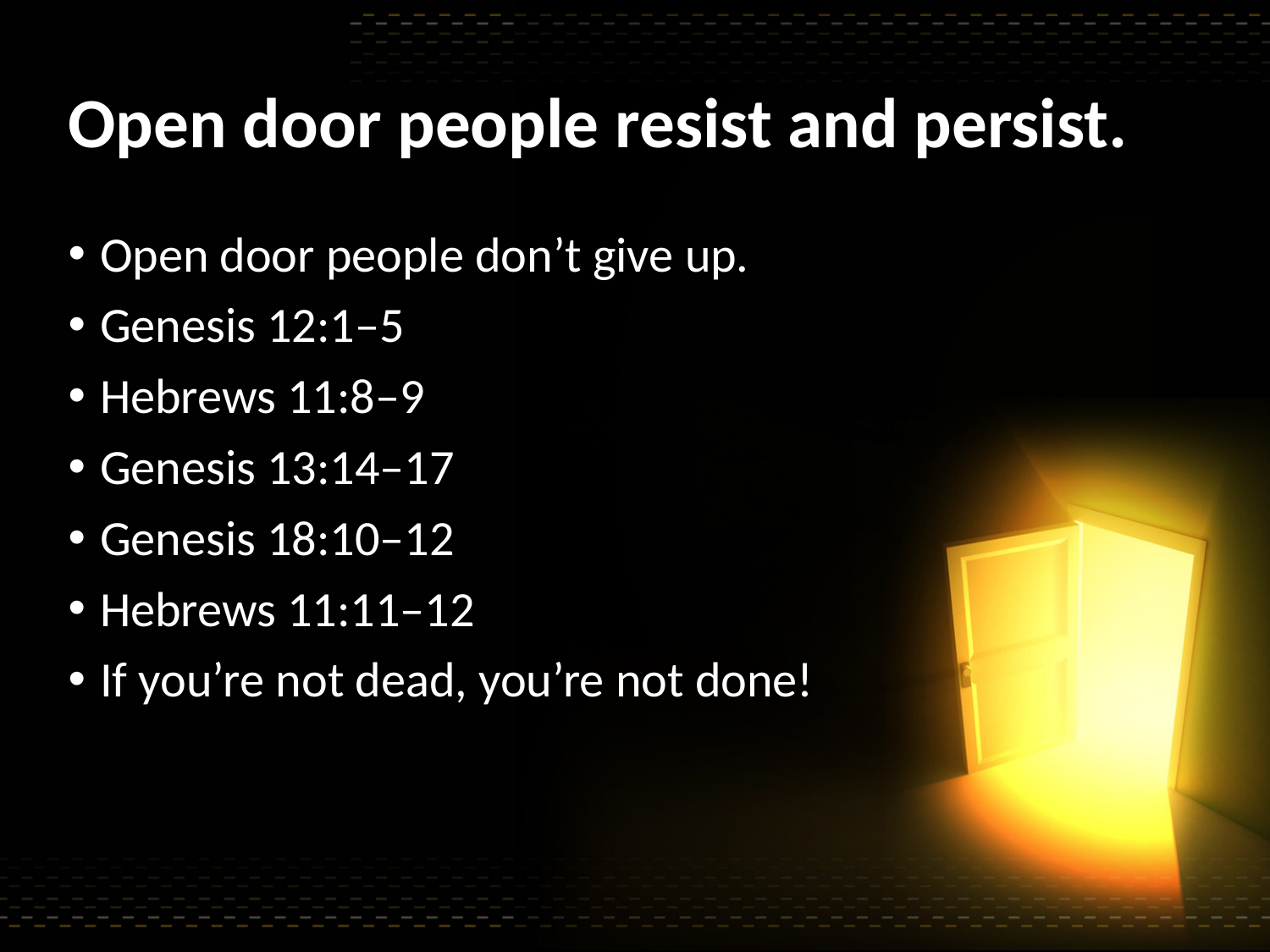

# Open door people resist and persist.
Open door people don’t give up.
Genesis 12:1–5
Hebrews 11:8–9
Genesis 13:14–17
Genesis 18:10–12
Hebrews 11:11–12
If you’re not dead, you’re not done!